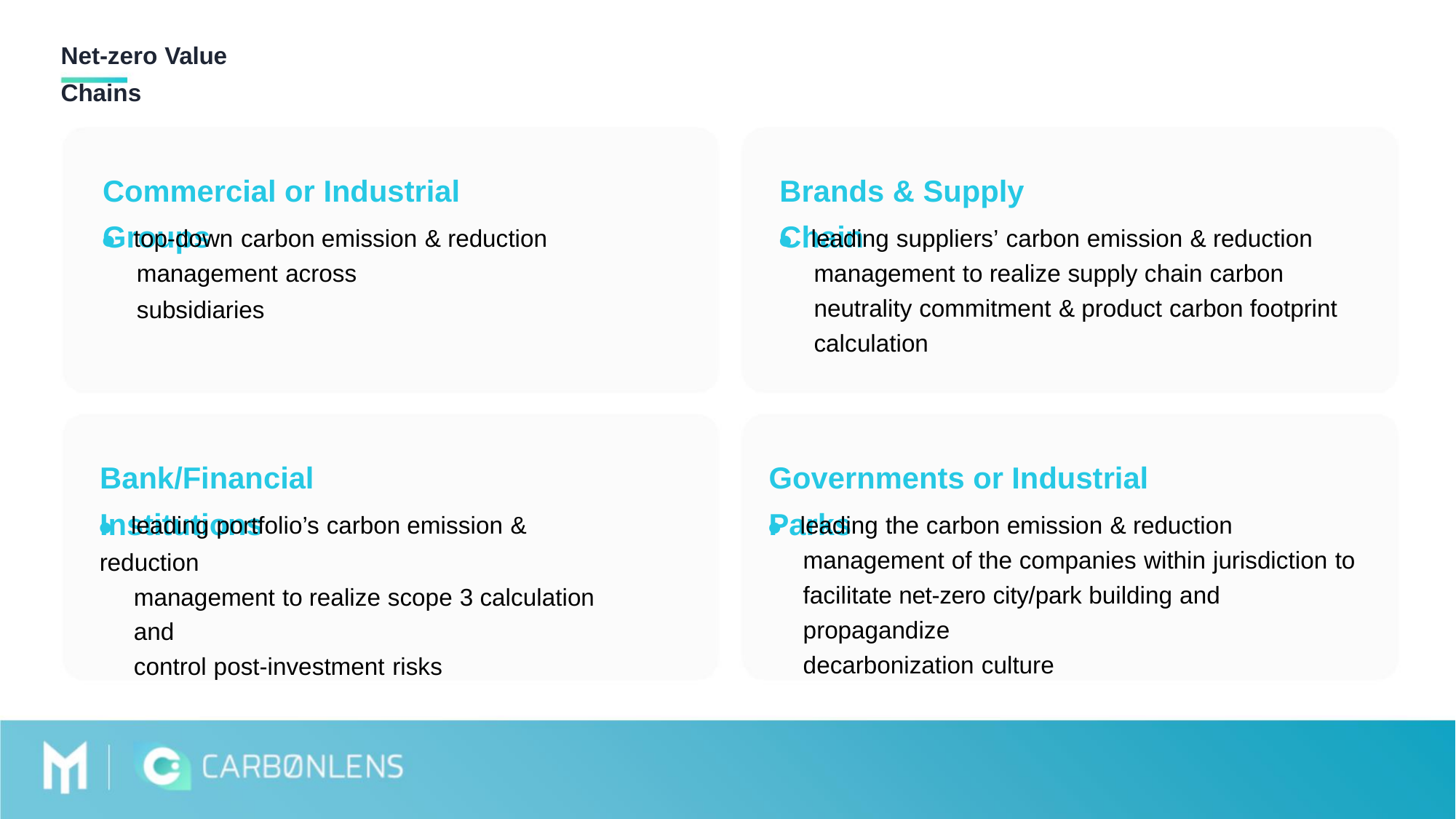

Net-zero Value Chains
Commercial or Industrial Groups
Brands & Supply Chain
⚫ top-down carbon emission & reduction
⚫ leading suppliers’ carbon emission & reduction
management to realize supply chain carbon
neutrality commitment & product carbon footprint
calculation
management across subsidiaries
Bank/Financial Institutions
Governments or Industrial Parks
⚫ leading portfolio’s carbon emission & reduction
management to realize scope 3 calculation and
control post-investment risks
⚫ leading the carbon emission & reduction
management of the companies within jurisdiction to
facilitate net-zero city/park building and propagandize
decarbonization culture